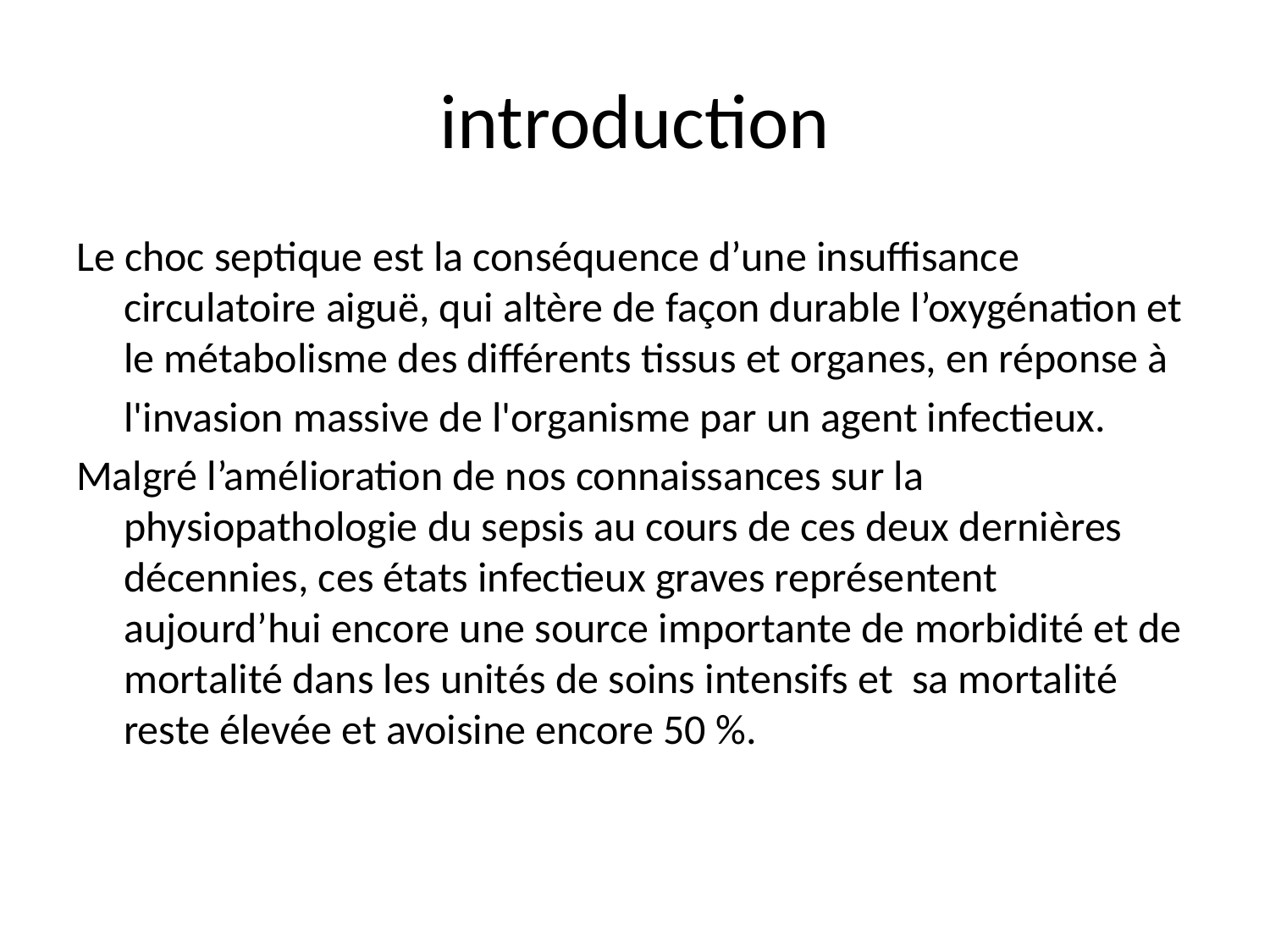

# introduction
Le choc septique est la conséquence d’une insuffisance circulatoire aiguë, qui altère de façon durable l’oxygénation et le métabolisme des différents tissus et organes, en réponse à
     l'invasion massive de l'organisme par un agent infectieux.
Malgré l’amélioration de nos connaissances sur la physiopathologie du sepsis au cours de ces deux dernières décennies, ces états infectieux graves représentent aujourd’hui encore une source importante de morbidité et de mortalité dans les unités de soins intensifs et  sa mortalité reste élevée et avoisine encore 50 %.